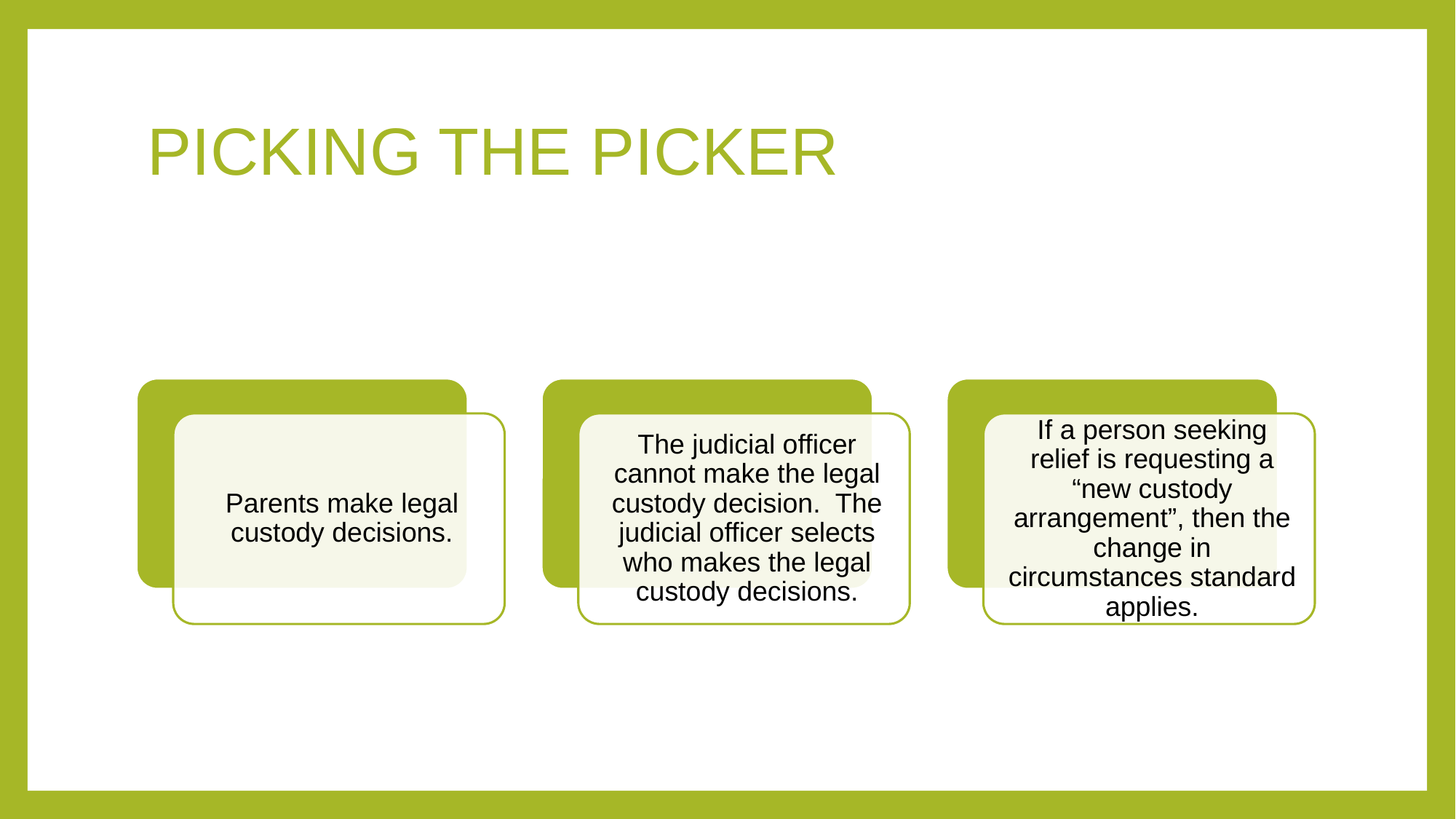

# PICKING THE PICKER
Parents make legal custody decisions.
The judicial officer cannot make the legal custody decision.  The judicial officer selects who makes the legal custody decisions.
If a person seeking relief is requesting a “new custody arrangement”, then the change in circumstances standard applies.